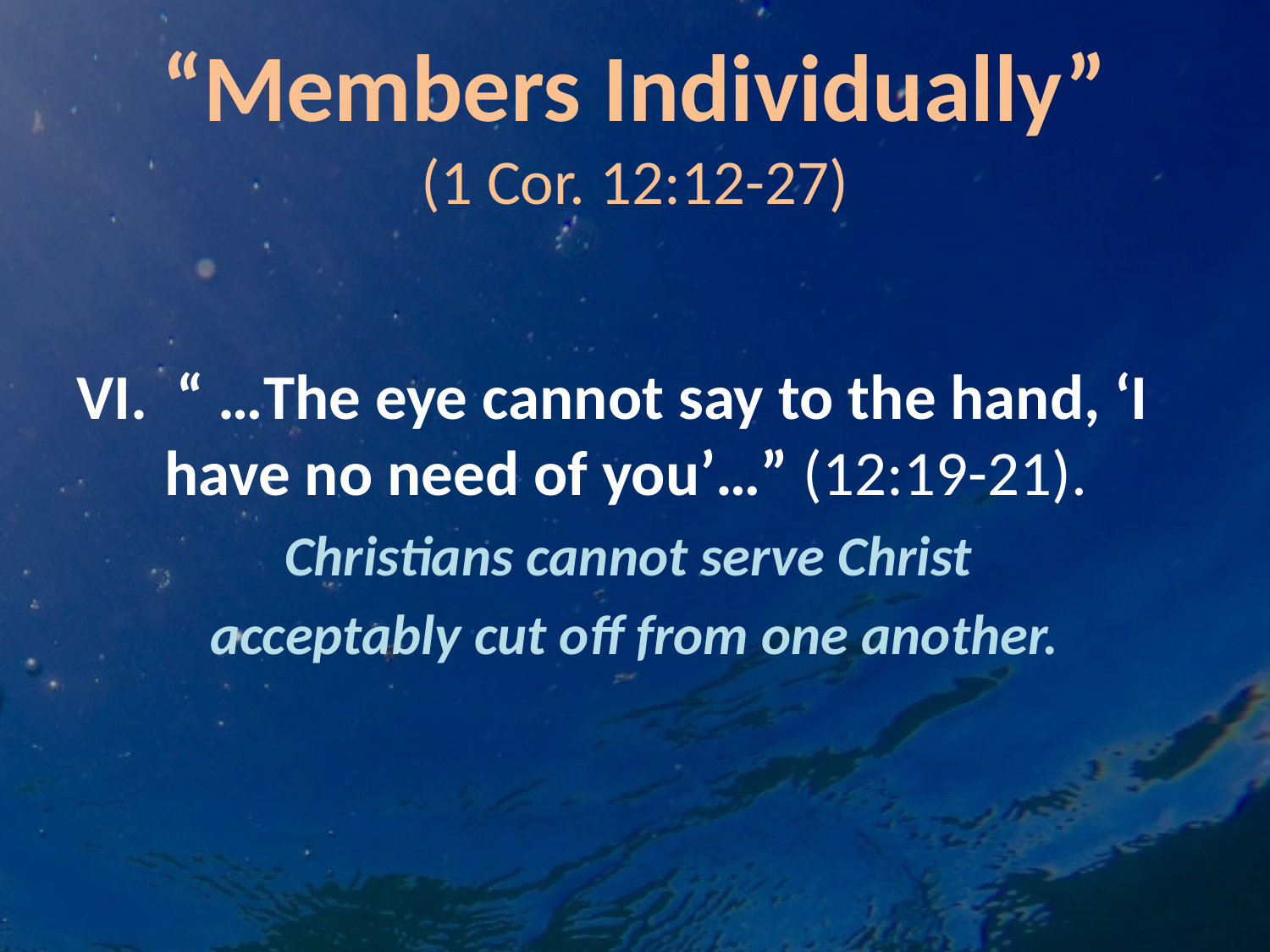

# “Members Individually” (1 Cor. 12:12-27)
VI.  “ …The eye cannot say to the hand, ‘I have no need of you’…” (12:19-21).
Christians cannot serve Christ
acceptably cut off from one another.